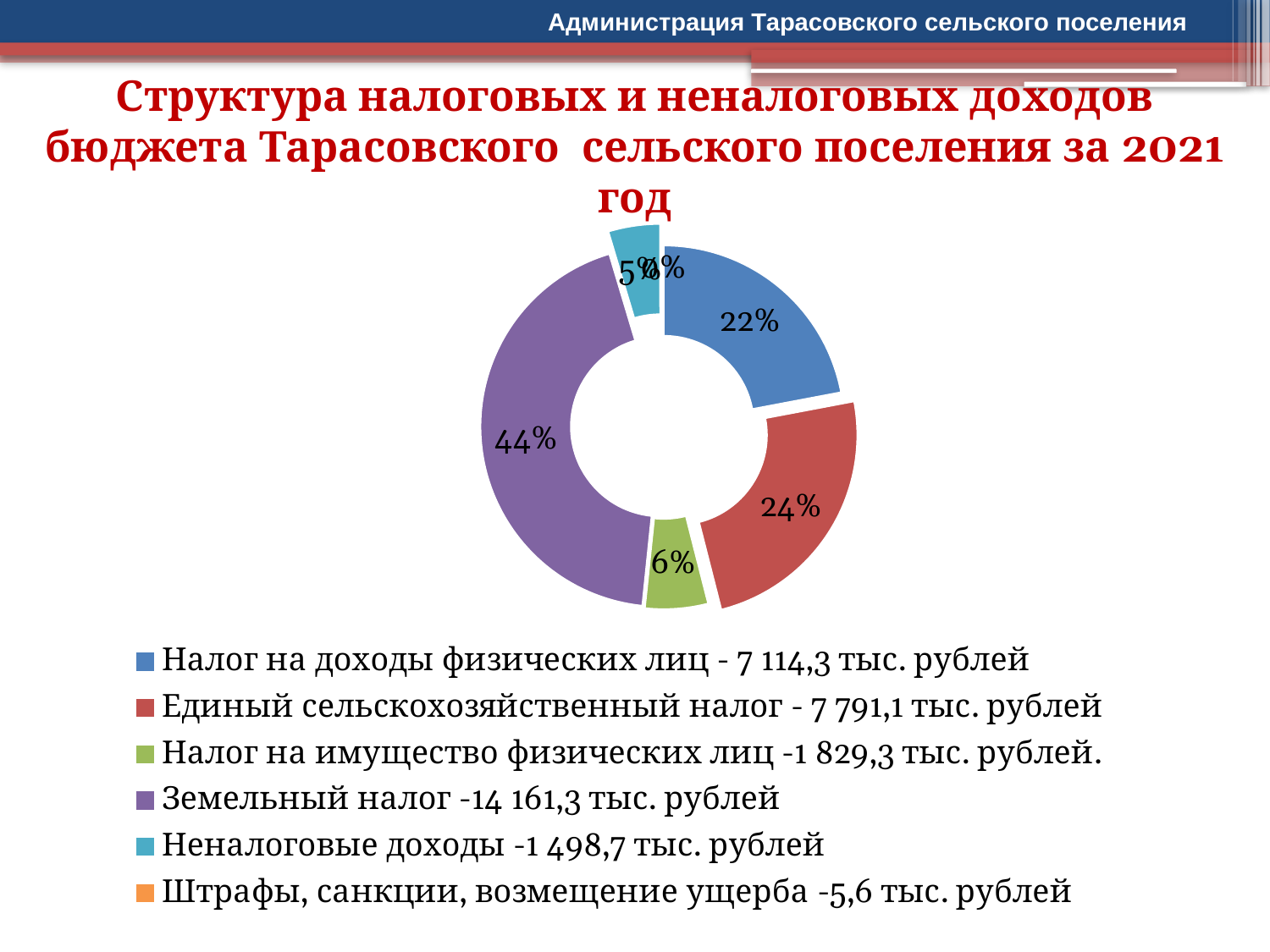

Администрация Тарасовского сельского поселения
Структура налоговых и неналоговых доходов бюджета Тарасовского  сельского поселения за 2021 год

### Chart

| Category | Продажи |
|---|---|
| Налог на доходы физических лиц - 7 114,3 тыс. рублей | 22.0 |
| Единый сельскохозяйственный налог - 7 791,1 тыс. рублей | 24.0 |
| Налог на имущество физических лиц -1 829,3 тыс. рублей. | 5.6 |
| Земельный налог -14 161,3 тыс. рублей | 43.7 |
| Неналоговые доходы -1 498,7 тыс. рублей | 4.6 |
| Штрафы, санкции, возмещение ущерба -5,6 тыс. рублей | 0.02 |